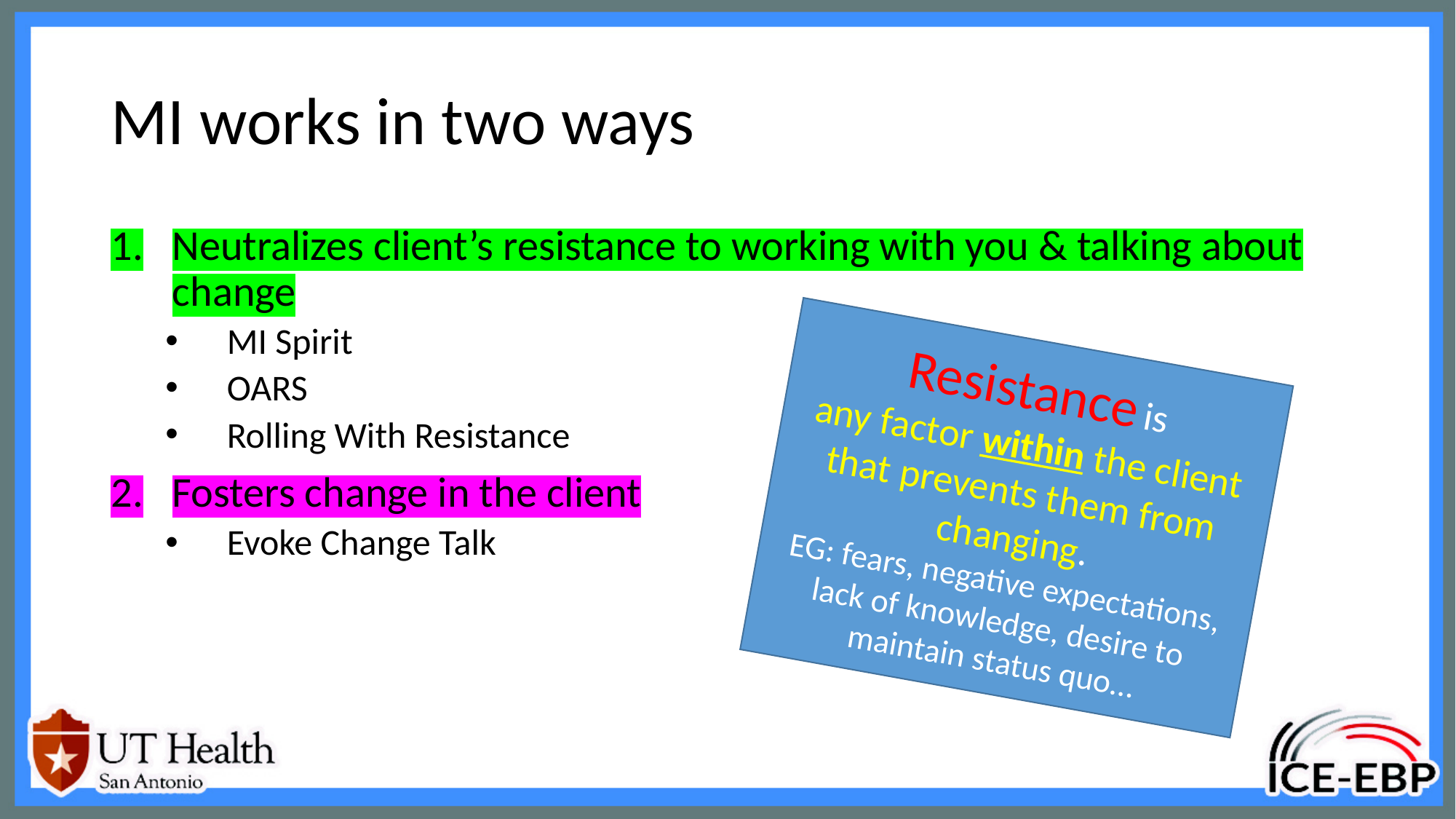

# MI works in two ways
Neutralizes client’s resistance to working with you & talking about change
MI Spirit
OARS
Rolling With Resistance
Fosters change in the client
Evoke Change Talk
Resistance is
any factor within the client that prevents them from changing.
EG: fears, negative expectations, lack of knowledge, desire to maintain status quo…